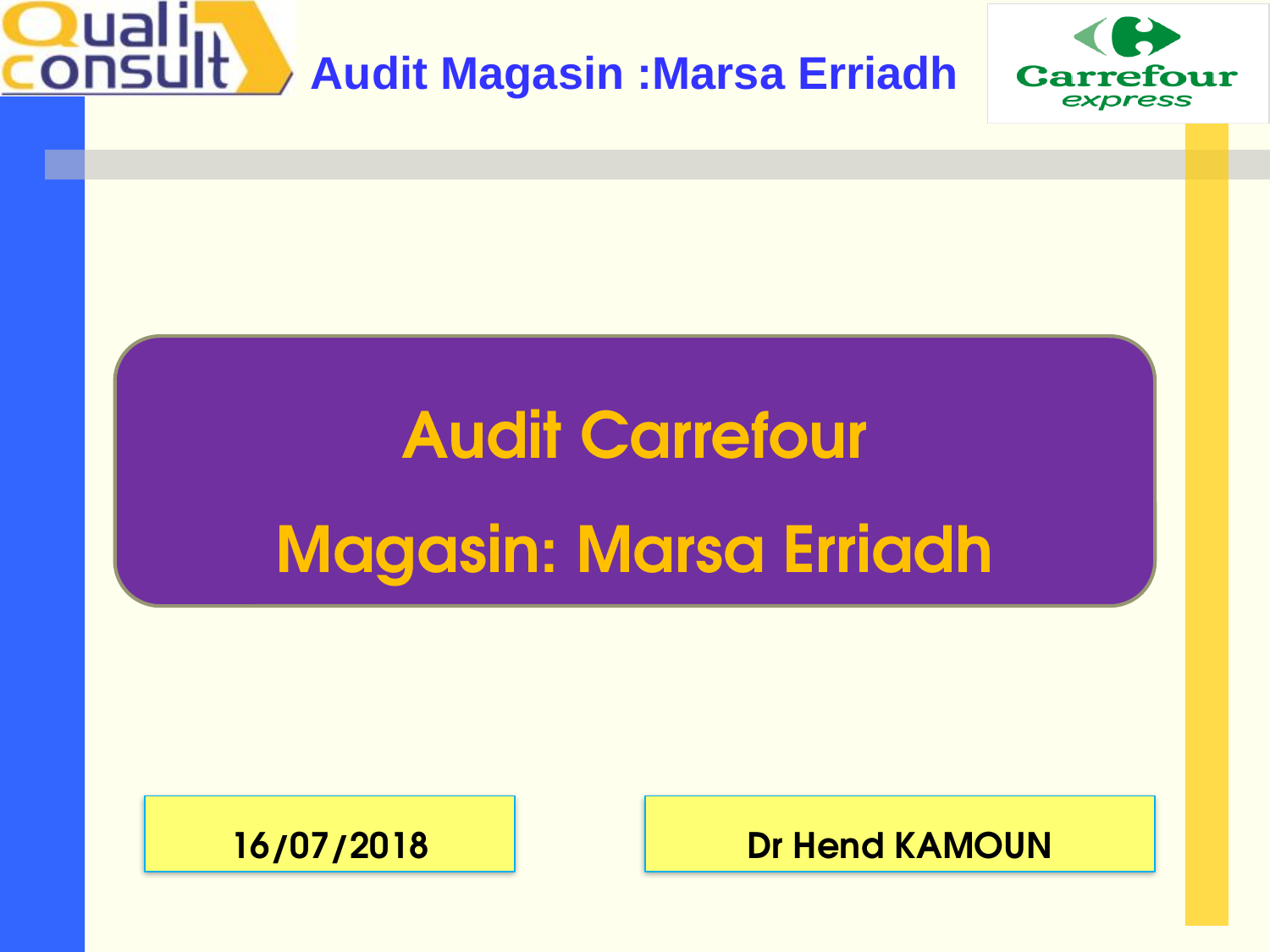

Audit Carrefour
Magasin: Marsa Erriadh
16/07/2018
Dr Hend KAMOUN